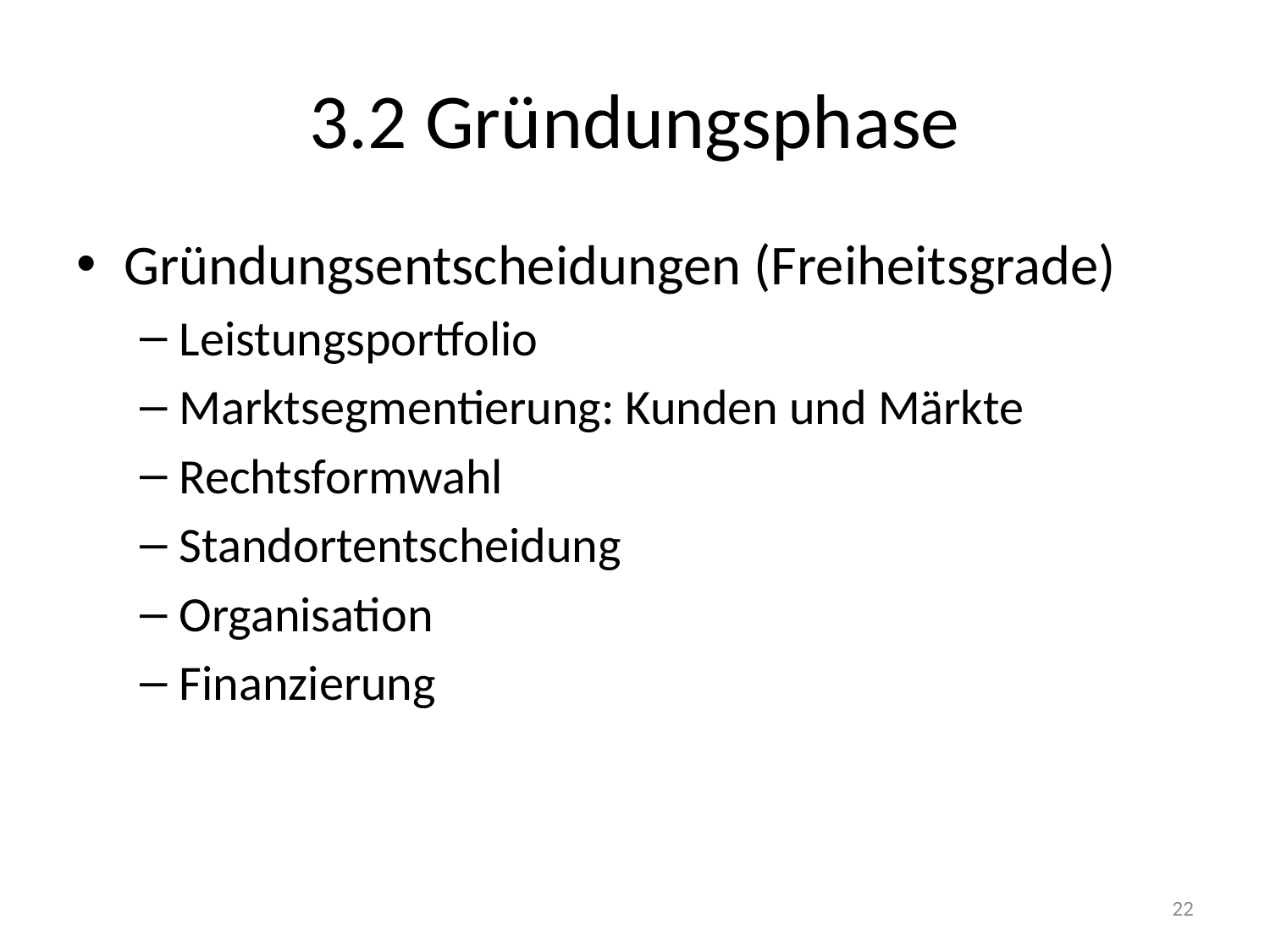

# 3.2 Gründungsphase
Gründungsentscheidungen (Freiheitsgrade)
Leistungsportfolio
Marktsegmentierung: Kunden und Märkte
Rechtsformwahl
Standortentscheidung
Organisation
Finanzierung

22